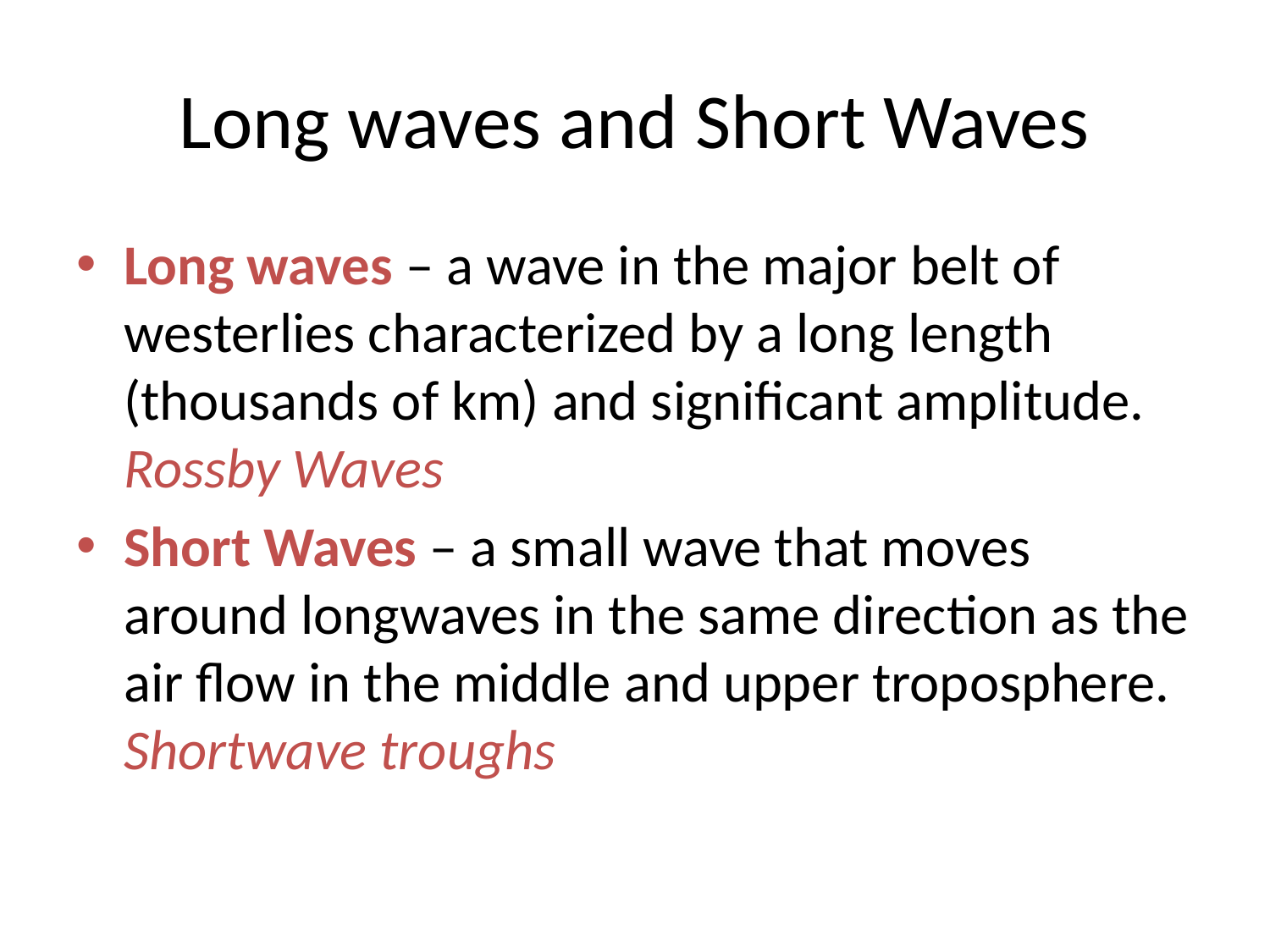

# Long waves and Short Waves
Long waves – a wave in the major belt of westerlies characterized by a long length (thousands of km) and significant amplitude.  Rossby Waves
Short Waves – a small wave that moves around longwaves in the same direction as the air flow in the middle and upper troposphere.  Shortwave troughs